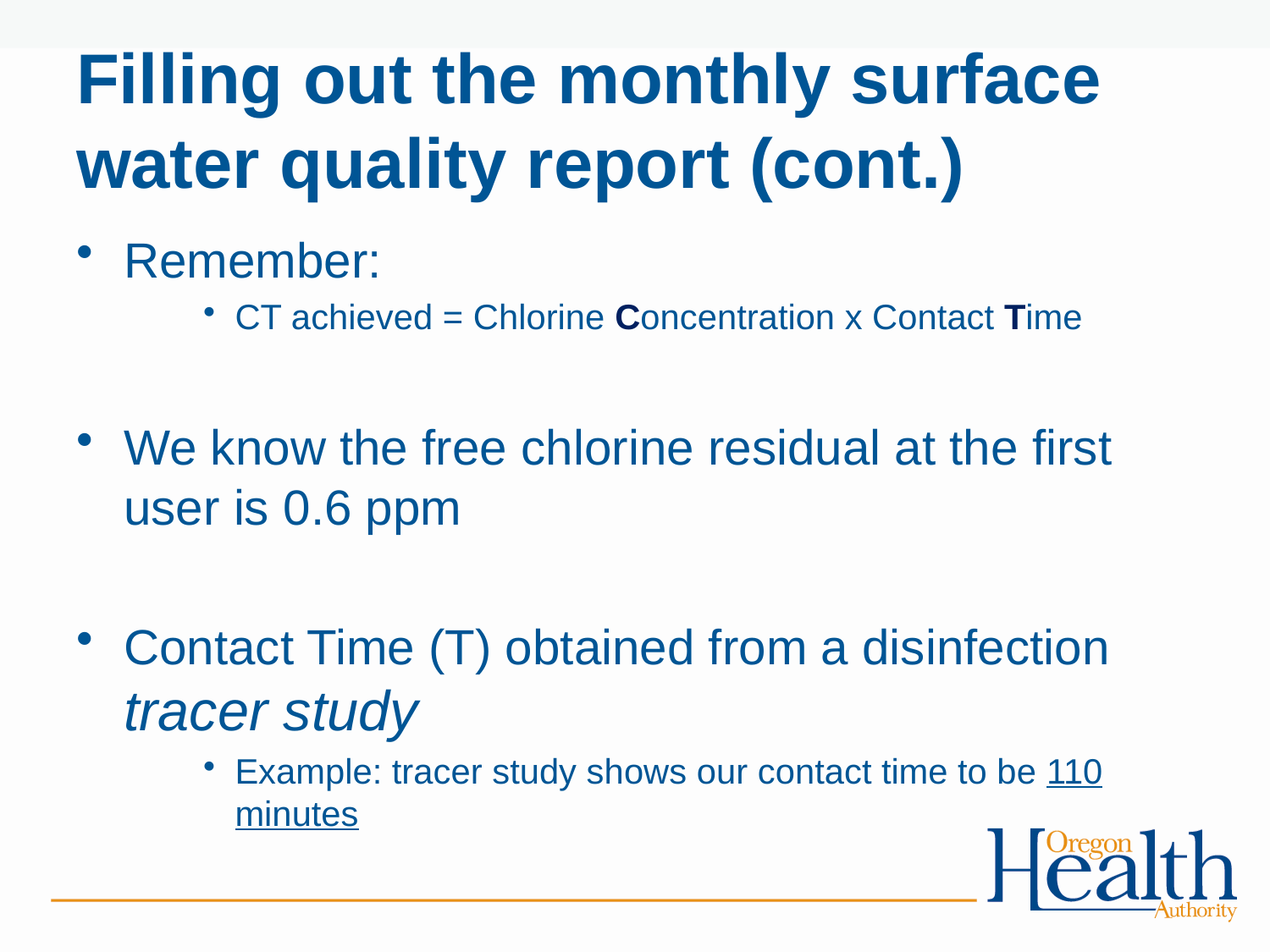

# Filling out the monthly surface water quality report (cont.)
Remember:
CT achieved = Chlorine Concentration x Contact Time

We know the free chlorine residual at the first user is 0.6 ppm

Contact Time (T) obtained from a disinfection tracer study
Example: tracer study shows our contact time to be 110 minutes